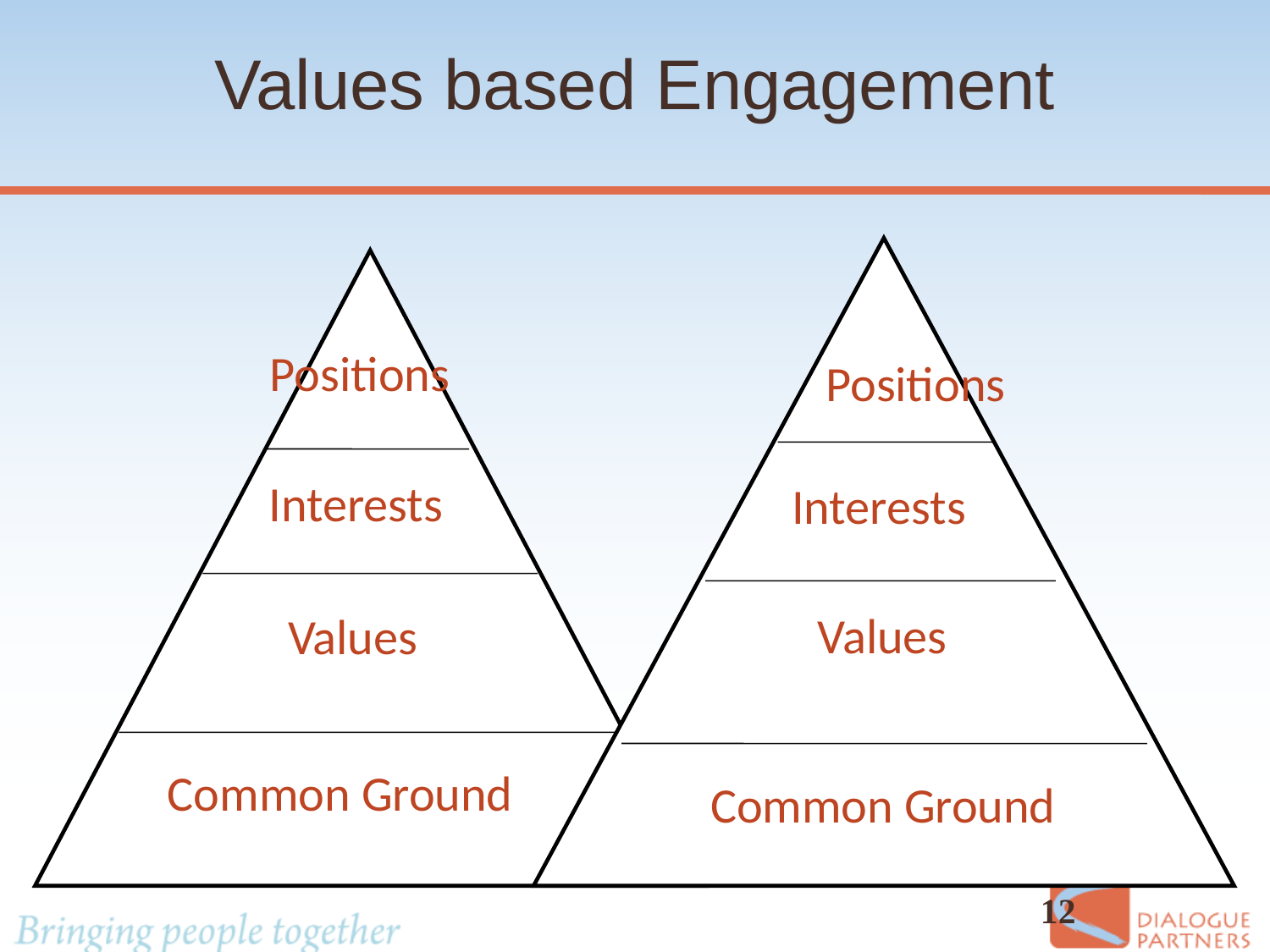

# Values based Engagement

  Positions

 Interests

Values

Common Ground

  Positions

 Interests

Values

Common Ground
12